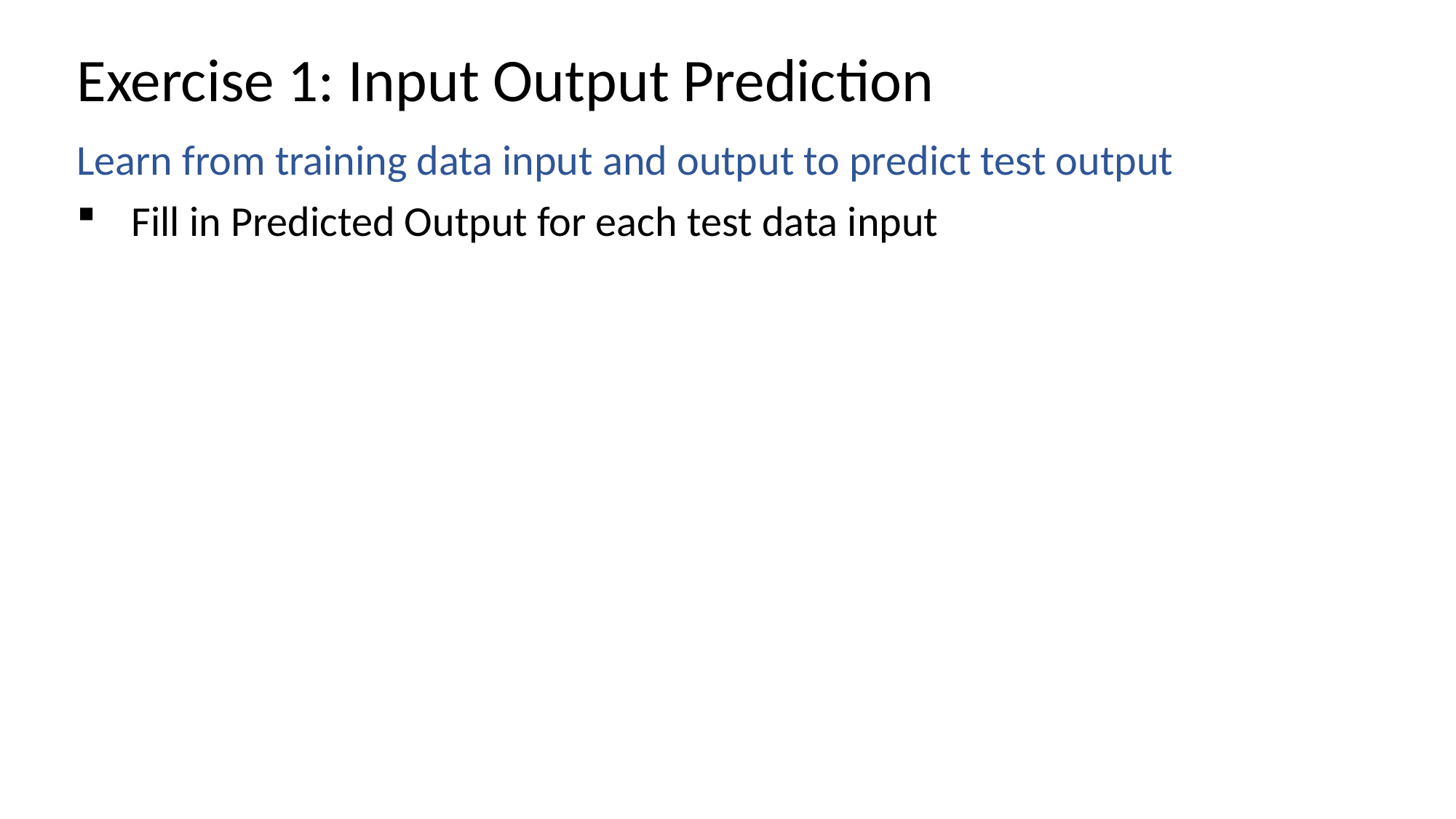

# Exercise 1: Input Output Prediction
Learn from training data input and output to predict test output
Fill in Predicted Output for each test data input